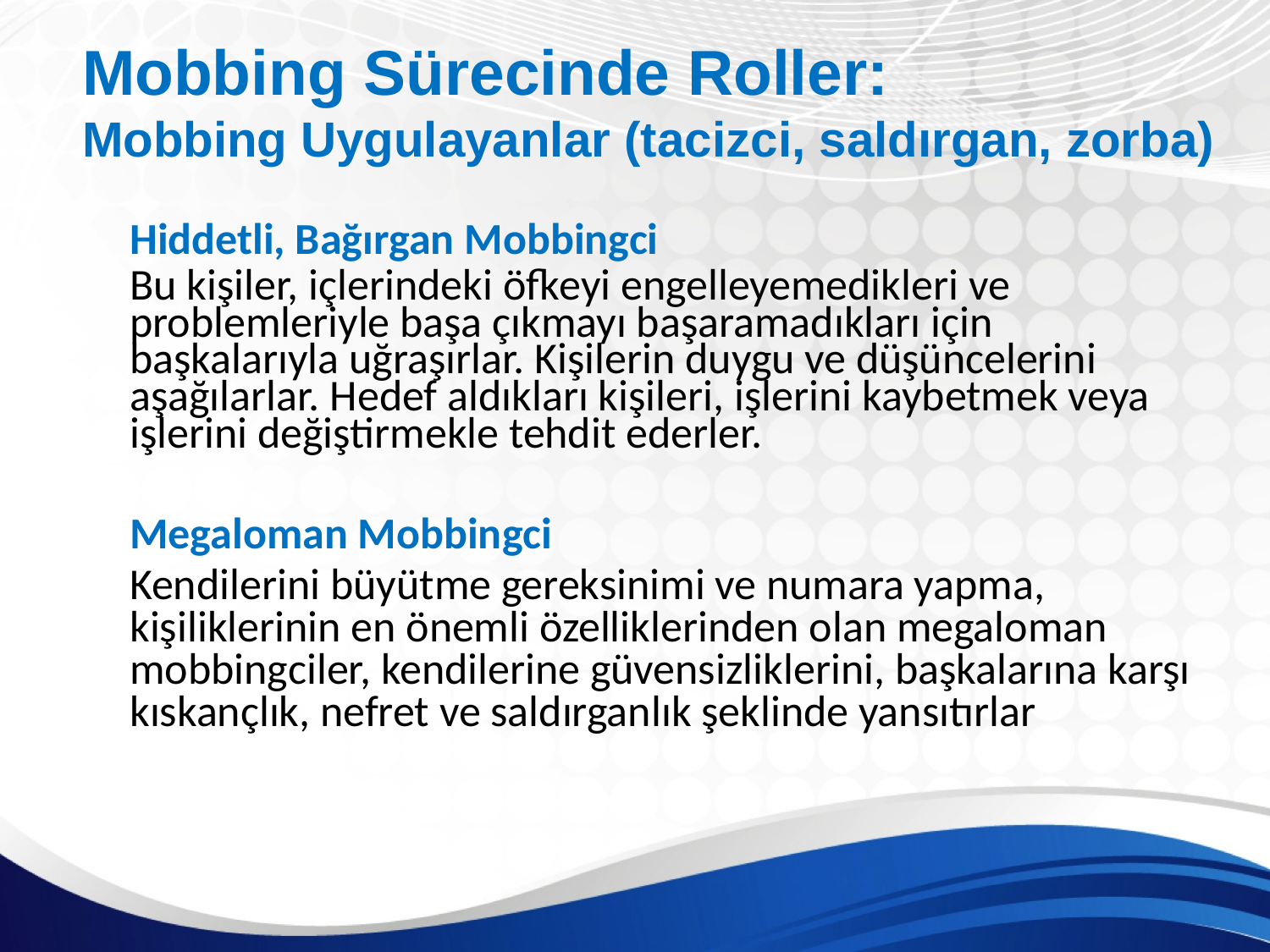

# Mobbing Sürecinde Roller: Mobbing Uygulayanlar (tacizci, saldırgan, zorba)
	Hiddetli, Bağırgan Mobbingci
	Bu kişiler, içlerindeki öfkeyi engelleyemedikleri ve problemleriyle başa çıkmayı başaramadıkları için başkalarıyla uğraşırlar. Kişilerin duygu ve düşüncelerini aşağılarlar. Hedef aldıkları kişileri, işlerini kaybetmek veya işlerini değiştirmekle tehdit ederler.

	Megaloman Mobbingci
	Kendilerini büyütme gereksinimi ve numara yapma, kişiliklerinin en önemli özelliklerinden olan megaloman mobbingciler, kendilerine güvensizliklerini, başkalarına karşı kıskançlık, nefret ve saldırganlık şeklinde yansıtırlar